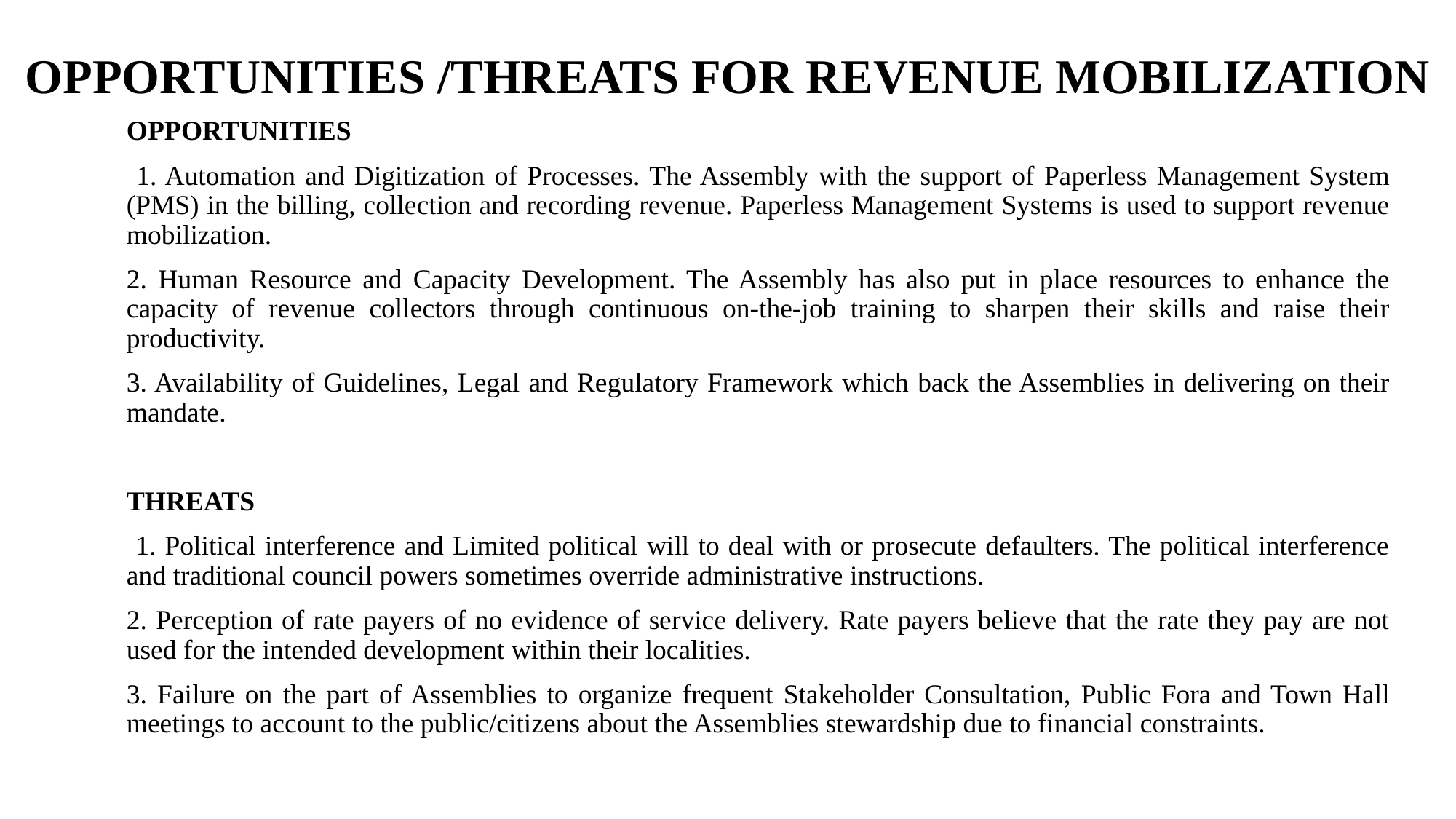

# OPPORTUNITIES /THREATS FOR REVENUE MOBILIZATION
OPPORTUNITIES
 1. Automation and Digitization of Processes. The Assembly with the support of Paperless Management System (PMS) in the billing, collection and recording revenue. Paperless Management Systems is used to support revenue mobilization.
2. Human Resource and Capacity Development. The Assembly has also put in place resources to enhance the capacity of revenue collectors through continuous on-the-job training to sharpen their skills and raise their productivity.
3. Availability of Guidelines, Legal and Regulatory Framework which back the Assemblies in delivering on their mandate.

THREATS
 1. Political interference and Limited political will to deal with or prosecute defaulters. The political interference and traditional council powers sometimes override administrative instructions.
2. Perception of rate payers of no evidence of service delivery. Rate payers believe that the rate they pay are not used for the intended development within their localities.
3. Failure on the part of Assemblies to organize frequent Stakeholder Consultation, Public Fora and Town Hall meetings to account to the public/citizens about the Assemblies stewardship due to financial constraints.